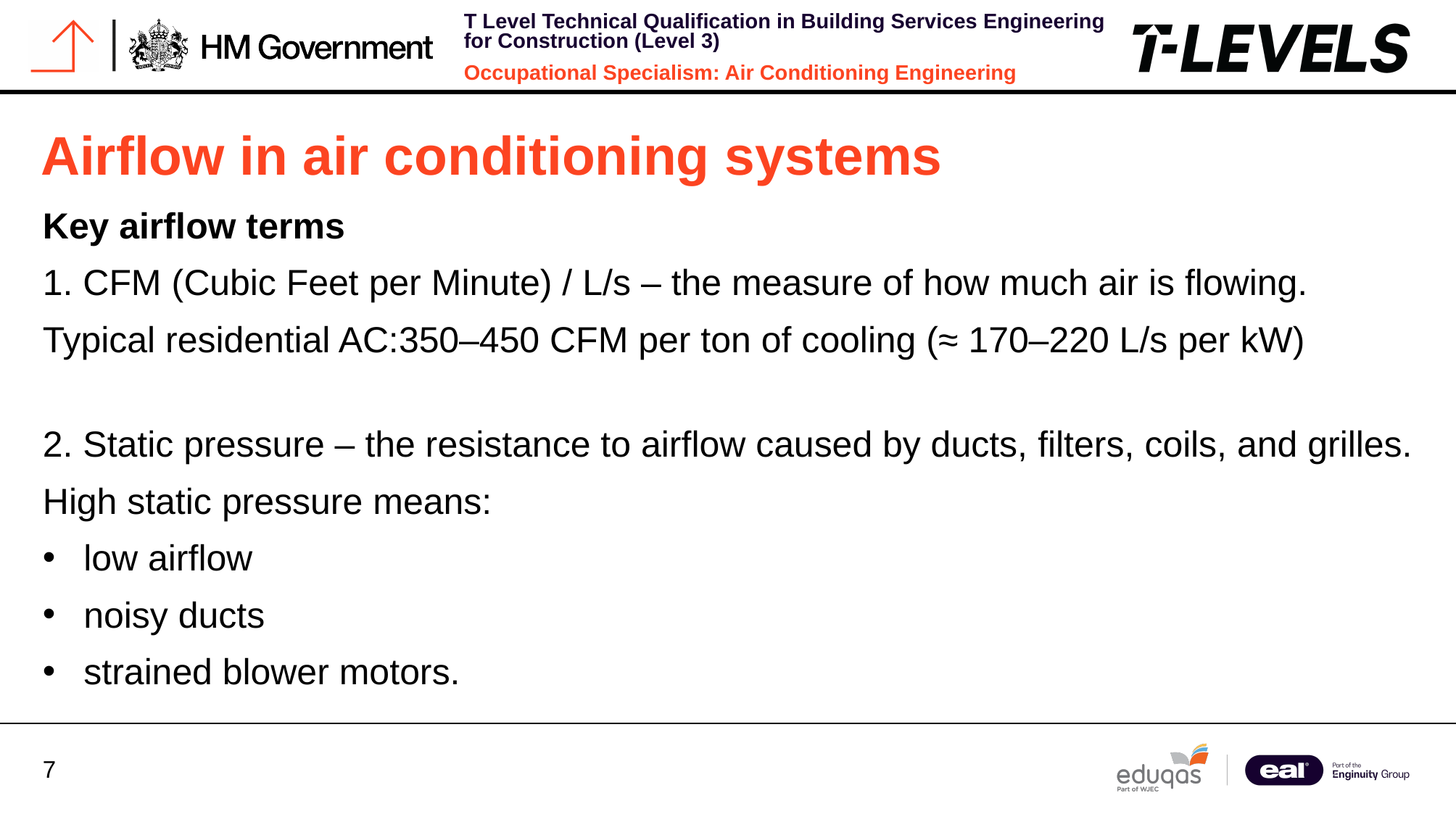

Airflow in air conditioning systems
Key airflow terms
1. CFM (Cubic Feet per Minute) / L/s – the measure of how much air is flowing.
Typical residential AC:350–450 CFM per ton of cooling (≈ 170–220 L/s per kW)
2. Static pressure – the resistance to airflow caused by ducts, filters, coils, and grilles.
High static pressure means:
low airflow
noisy ducts
strained blower motors.